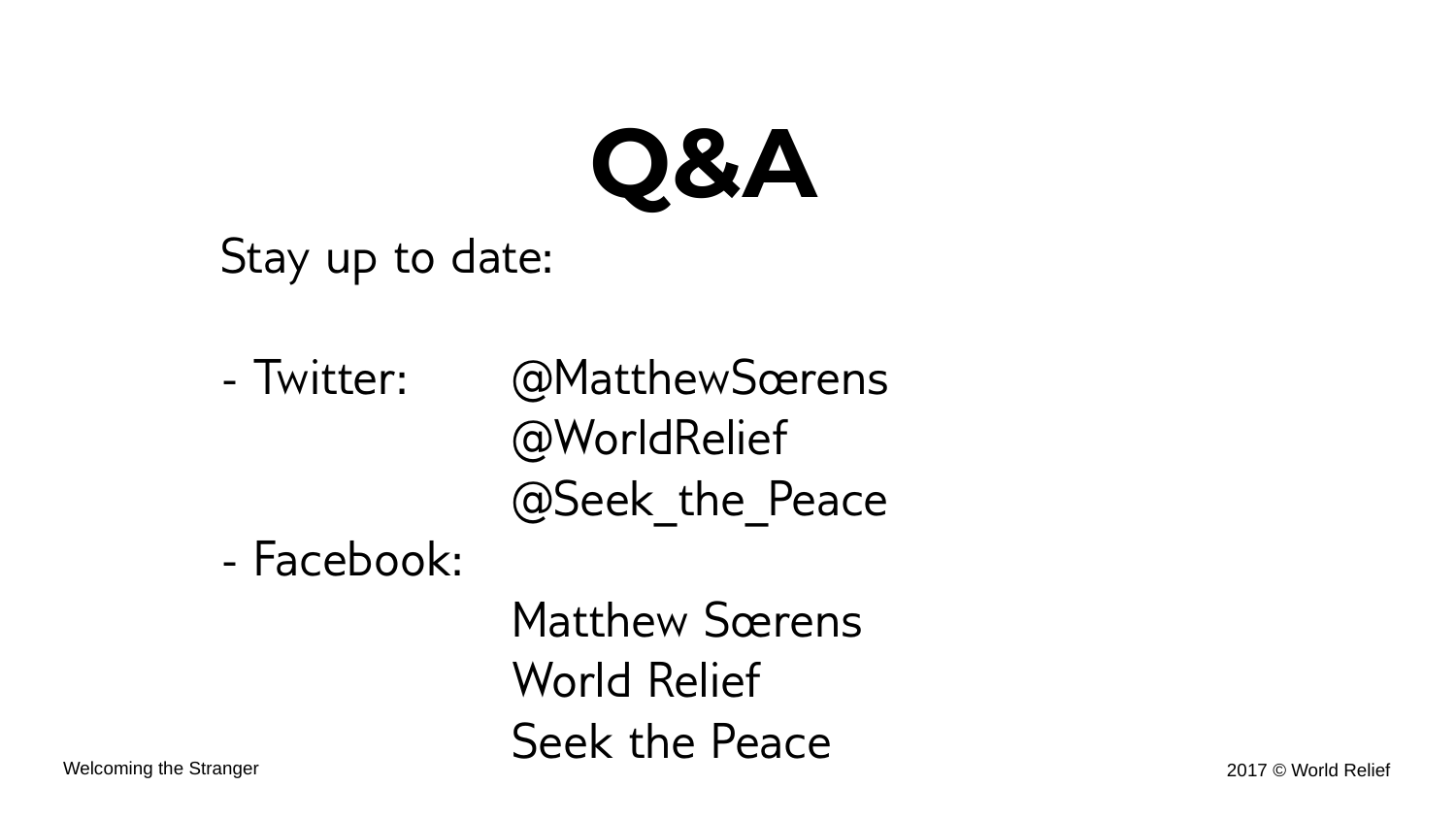

# Q&A
Stay up to date:

- Twitter:	@MatthewSoerens
		@WorldRelief
		@Seek_the_Peace
- Facebook:
		Matthew Soerens
		World Relief
		Seek the Peace